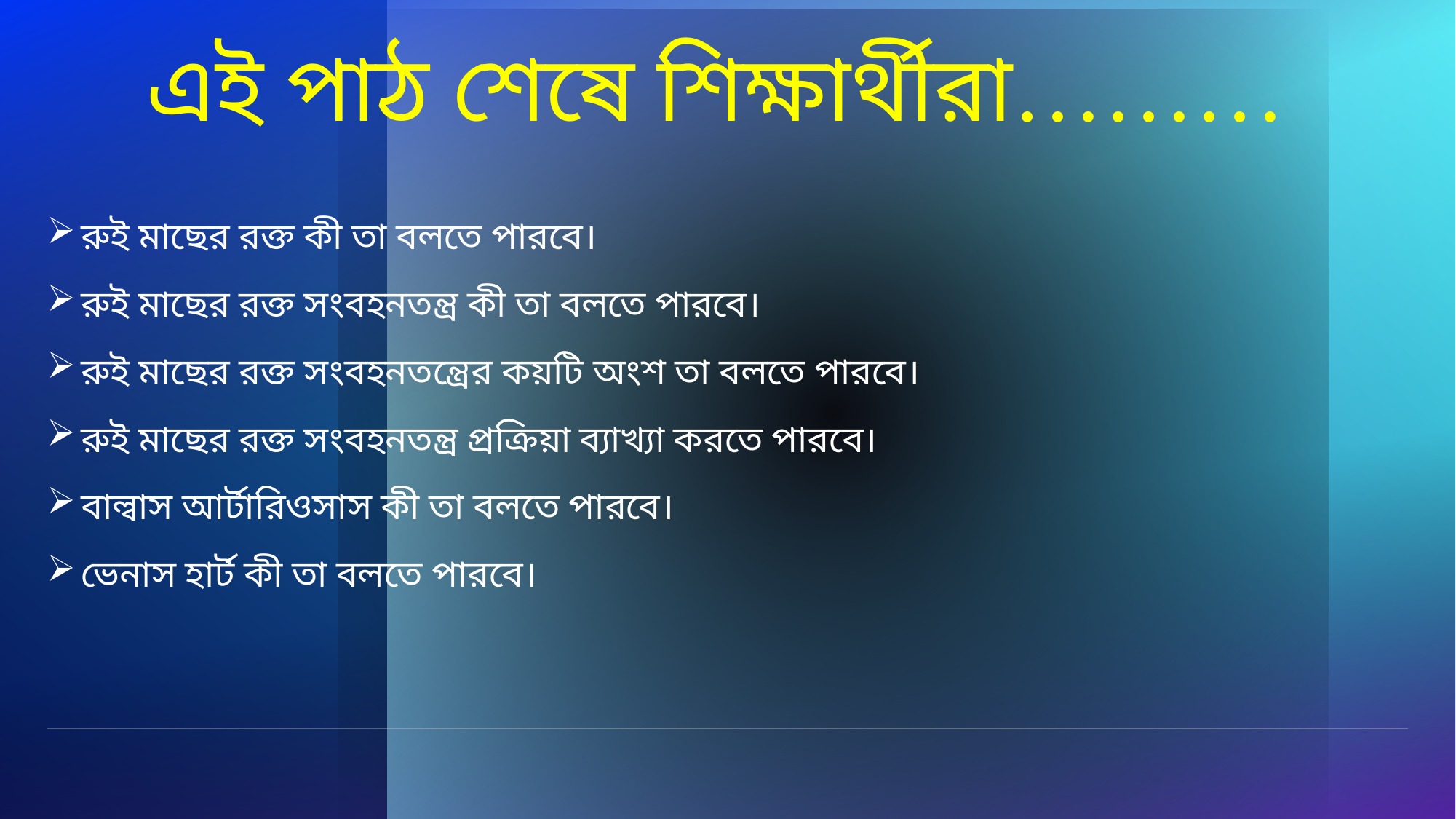

# এই পাঠ শেষে শিক্ষার্থীরা………
রুই মাছের রক্ত কী তা বলতে পারবে।
রুই মাছের রক্ত সংবহনতন্ত্র কী তা বলতে পারবে।
রুই মাছের রক্ত সংবহনতন্ত্রের কয়টি অংশ তা বলতে পারবে।
রুই মাছের রক্ত সংবহনতন্ত্র প্রক্রিয়া ব্যাখ্যা করতে পারবে।
বাল্বাস আর্টারিওসাস কী তা বলতে পারবে।
ভেনাস হার্ট কী তা বলতে পারবে।